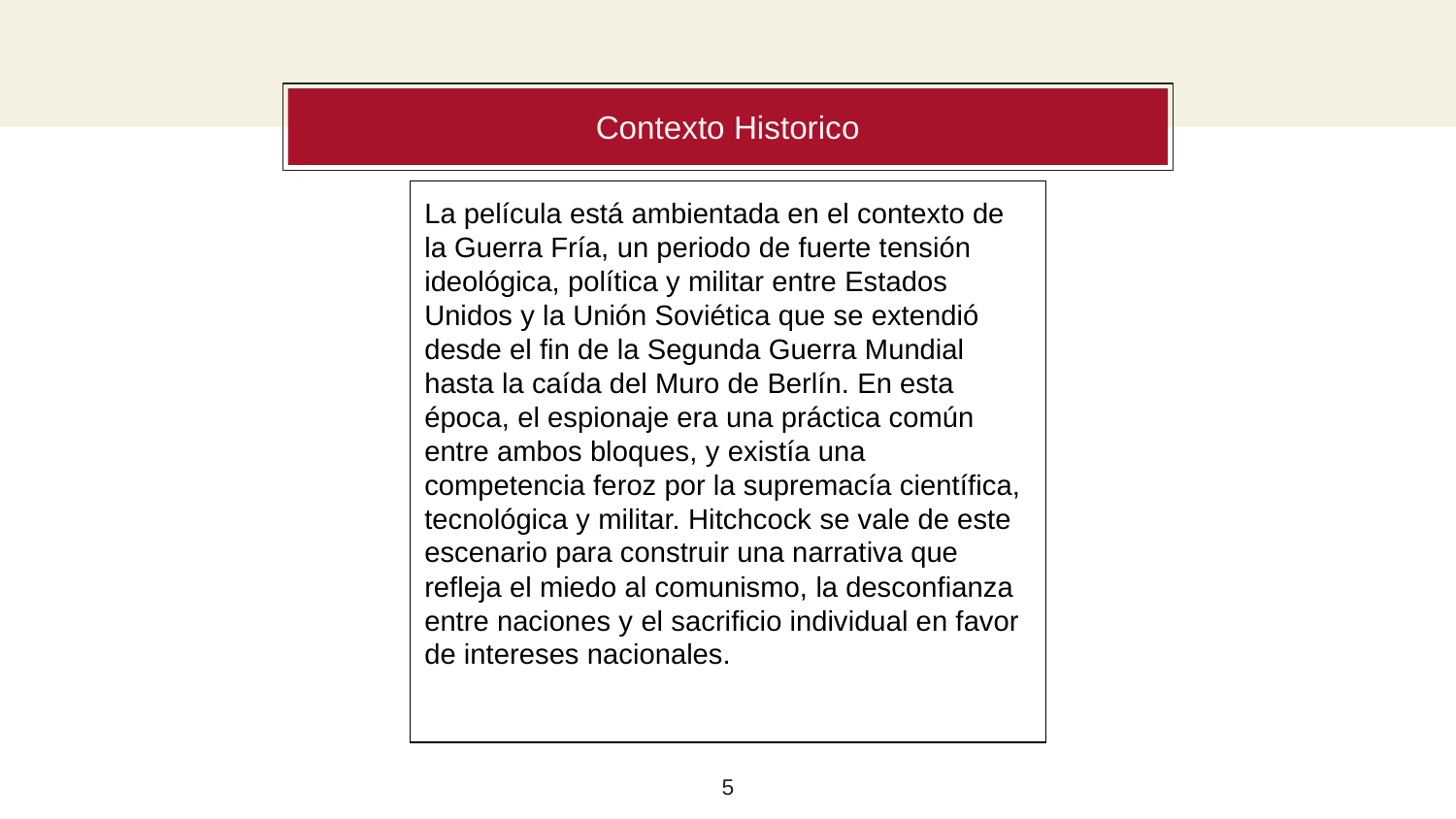

You can also split your content
# Contexto Historico
La película está ambientada en el contexto de la Guerra Fría, un periodo de fuerte tensión ideológica, política y militar entre Estados Unidos y la Unión Soviética que se extendió desde el fin de la Segunda Guerra Mundial hasta la caída del Muro de Berlín. En esta época, el espionaje era una práctica común entre ambos bloques, y existía una competencia feroz por la supremacía científica, tecnológica y militar. Hitchcock se vale de este escenario para construir una narrativa que refleja el miedo al comunismo, la desconfianza entre naciones y el sacrificio individual en favor de intereses nacionales.
5